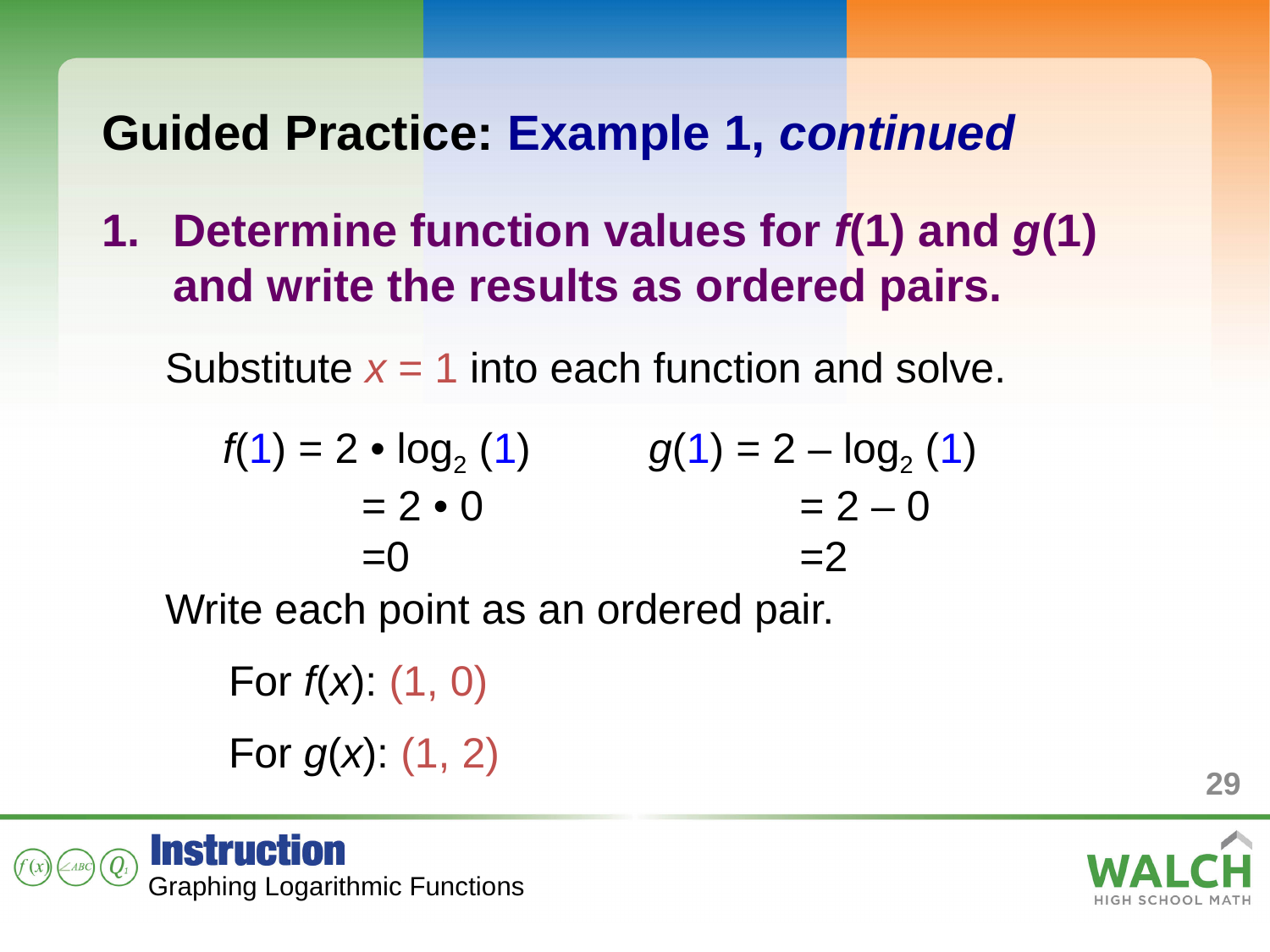

Guided Practice: Example 1, continued
Determine function values for f(1) and g(1) and write the results as ordered pairs.
Substitute x = 1 into each function and solve.

Write each point as an ordered pair.
For f(x): (1, 0)
For g(x): (1, 2)

f(1) = 2 • log2 (1)
	 = 2 • 0
	 =0
g(1) = 2 – log2 (1)
	  = 2 – 0
	  =2
29
Graphing Logarithmic Functions